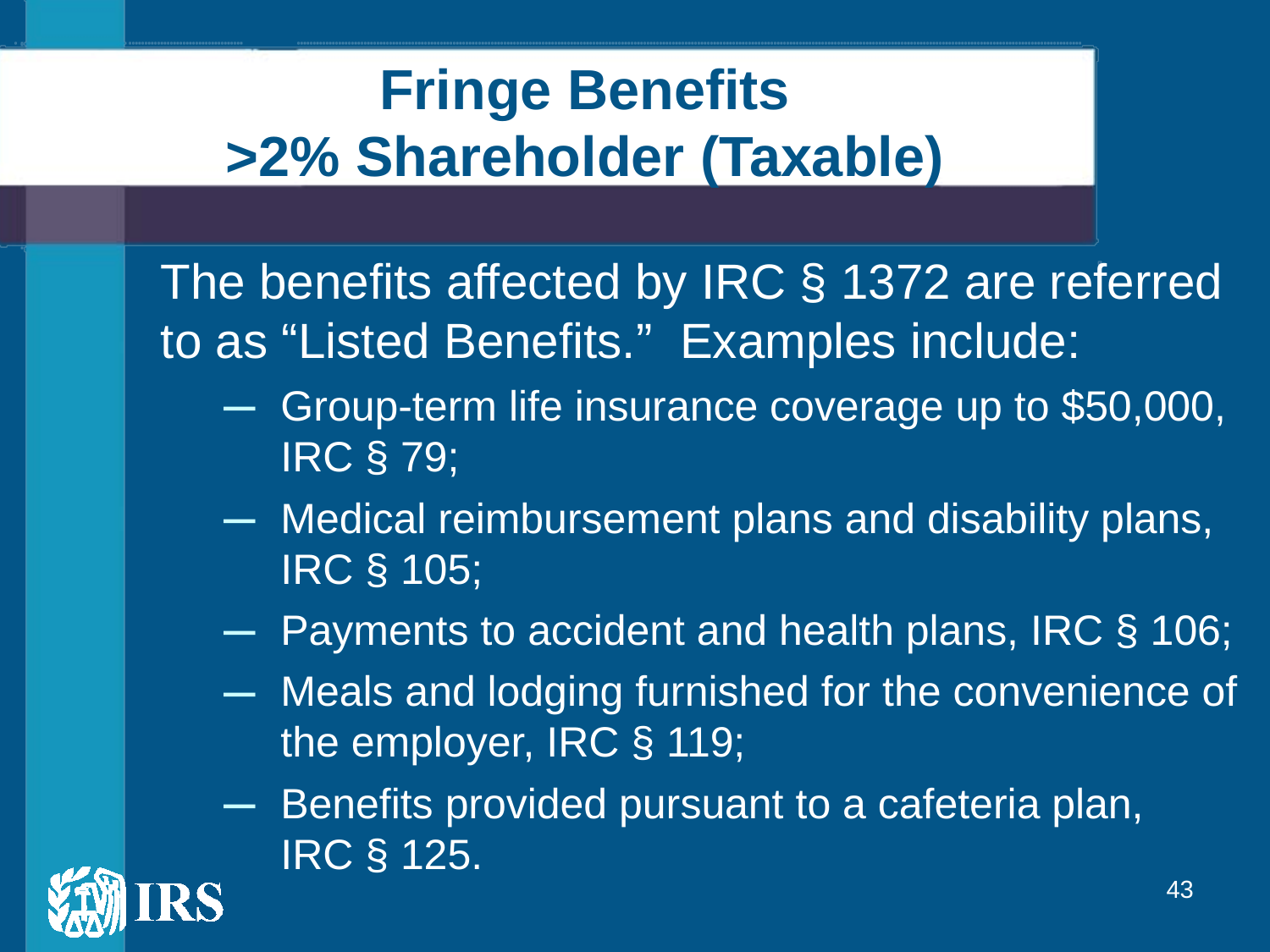

# Fringe Benefits >2% Shareholder (Taxable)
The benefits affected by IRC § 1372 are referred to as “Listed Benefits.”  Examples include:
Group-term life insurance coverage up to $50,000, IRC § 79;
Medical reimbursement plans and disability plans, IRC § 105;
Payments to accident and health plans, IRC § 106;
Meals and lodging furnished for the convenience of the employer, IRC § 119;
Benefits provided pursuant to a cafeteria plan,	  IRC § 125.

43